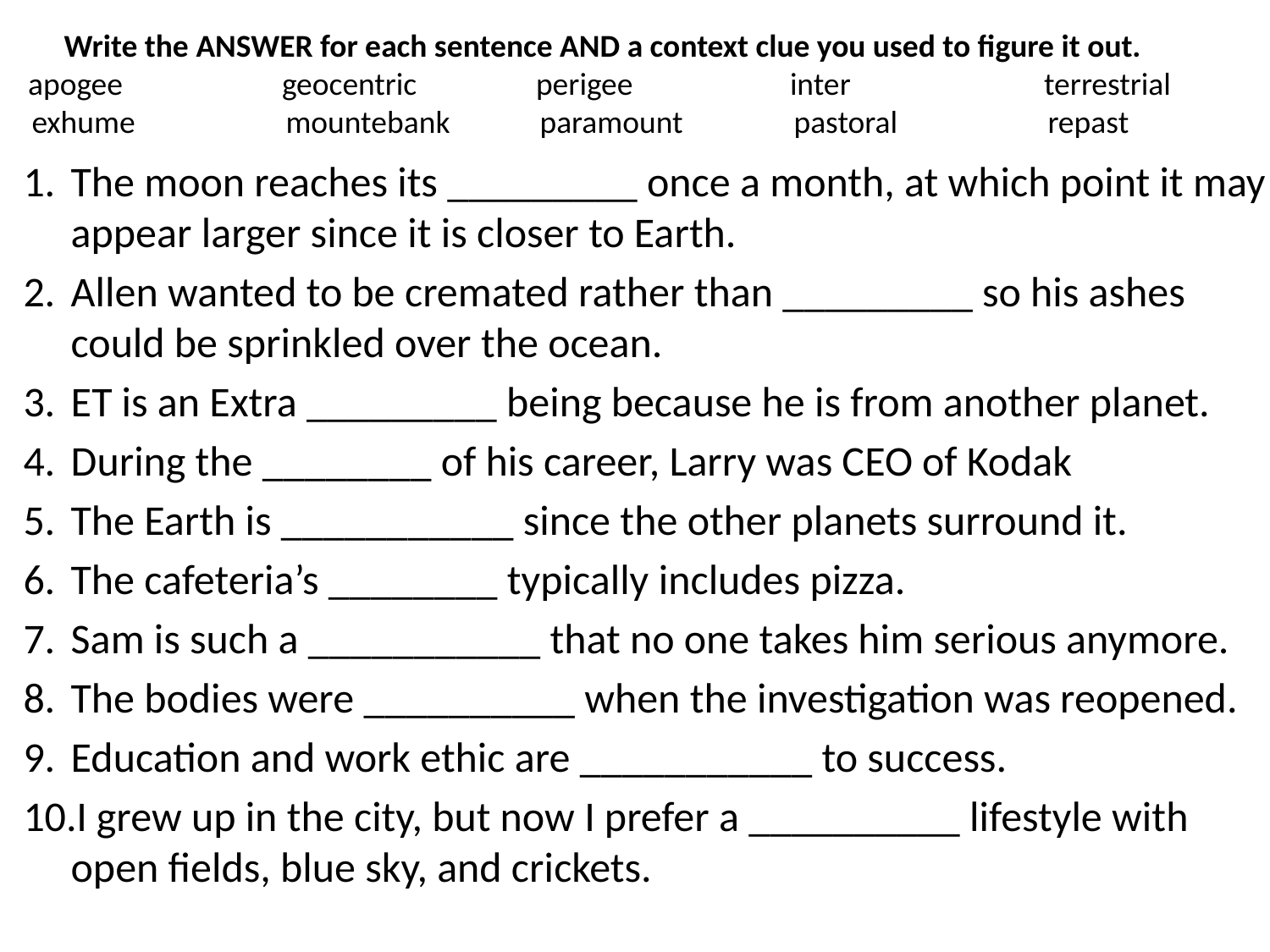

# Write the ANSWER for each sentence AND a context clue you used to figure it out. apogee		geocentric         	perigee		inter		terrestrial exhume		mountebank	paramount	pastoral		repast
The moon reaches its _________ once a month, at which point it may appear larger since it is closer to Earth.
Allen wanted to be cremated rather than _________ so his ashes could be sprinkled over the ocean.
ET is an Extra _________ being because he is from another planet.
During the ________ of his career, Larry was CEO of Kodak
The Earth is ___________ since the other planets surround it.
The cafeteria’s ________ typically includes pizza.
Sam is such a ___________ that no one takes him serious anymore.
The bodies were __________ when the investigation was reopened.
Education and work ethic are ___________ to success.
I grew up in the city, but now I prefer a __________ lifestyle with open fields, blue sky, and crickets.